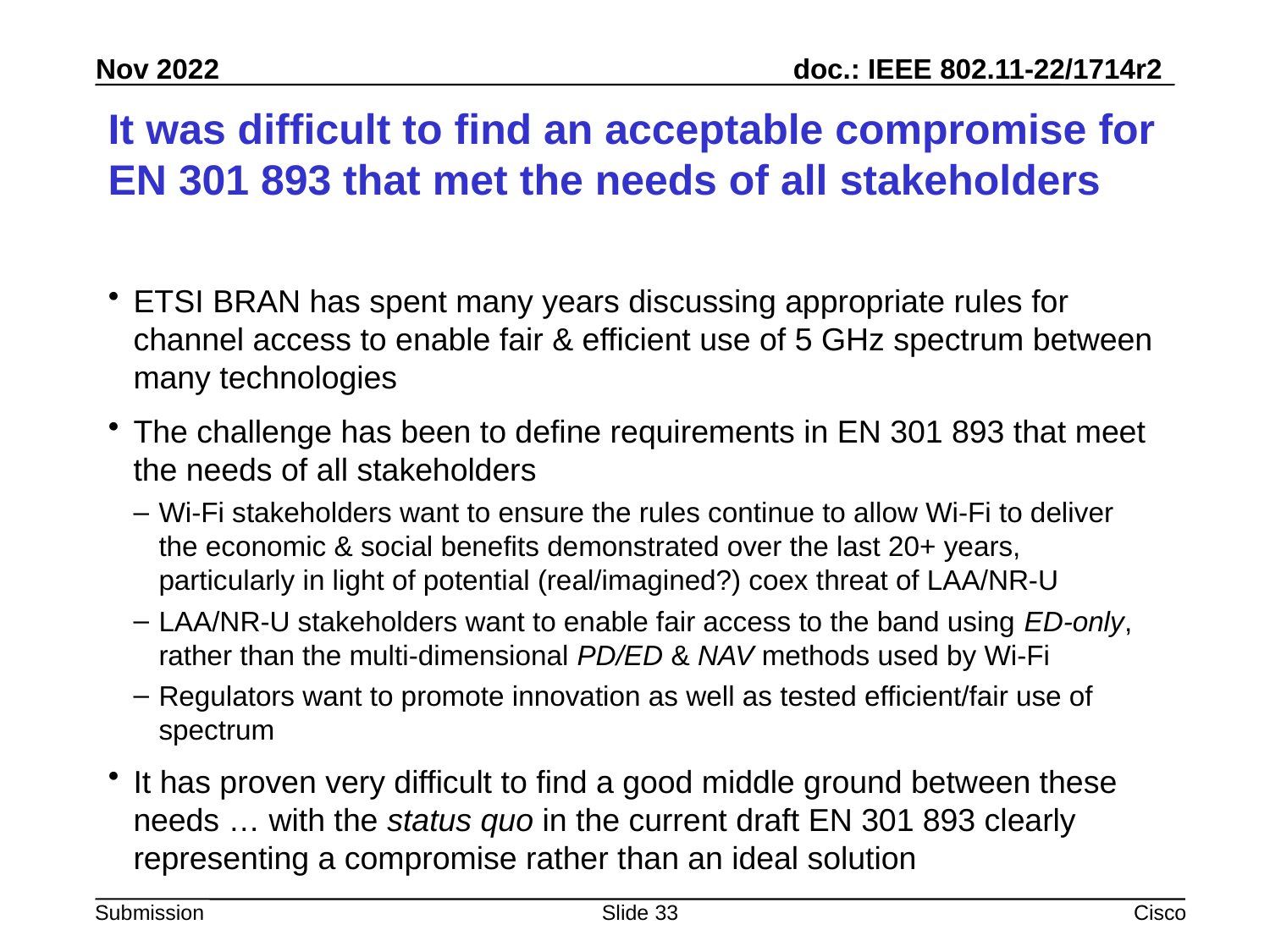

# It was difficult to find an acceptable compromise for EN 301 893 that met the needs of all stakeholders
ETSI BRAN has spent many years discussing appropriate rules for channel access to enable fair & efficient use of 5 GHz spectrum between many technologies
The challenge has been to define requirements in EN 301 893 that meet the needs of all stakeholders
Wi-Fi stakeholders want to ensure the rules continue to allow Wi-Fi to deliver the economic & social benefits demonstrated over the last 20+ years, particularly in light of potential (real/imagined?) coex threat of LAA/NR-U
LAA/NR-U stakeholders want to enable fair access to the band using ED-only, rather than the multi-dimensional PD/ED & NAV methods used by Wi-Fi
Regulators want to promote innovation as well as tested efficient/fair use of spectrum
It has proven very difficult to find a good middle ground between these needs … with the status quo in the current draft EN 301 893 clearly representing a compromise rather than an ideal solution
Slide 33
Cisco